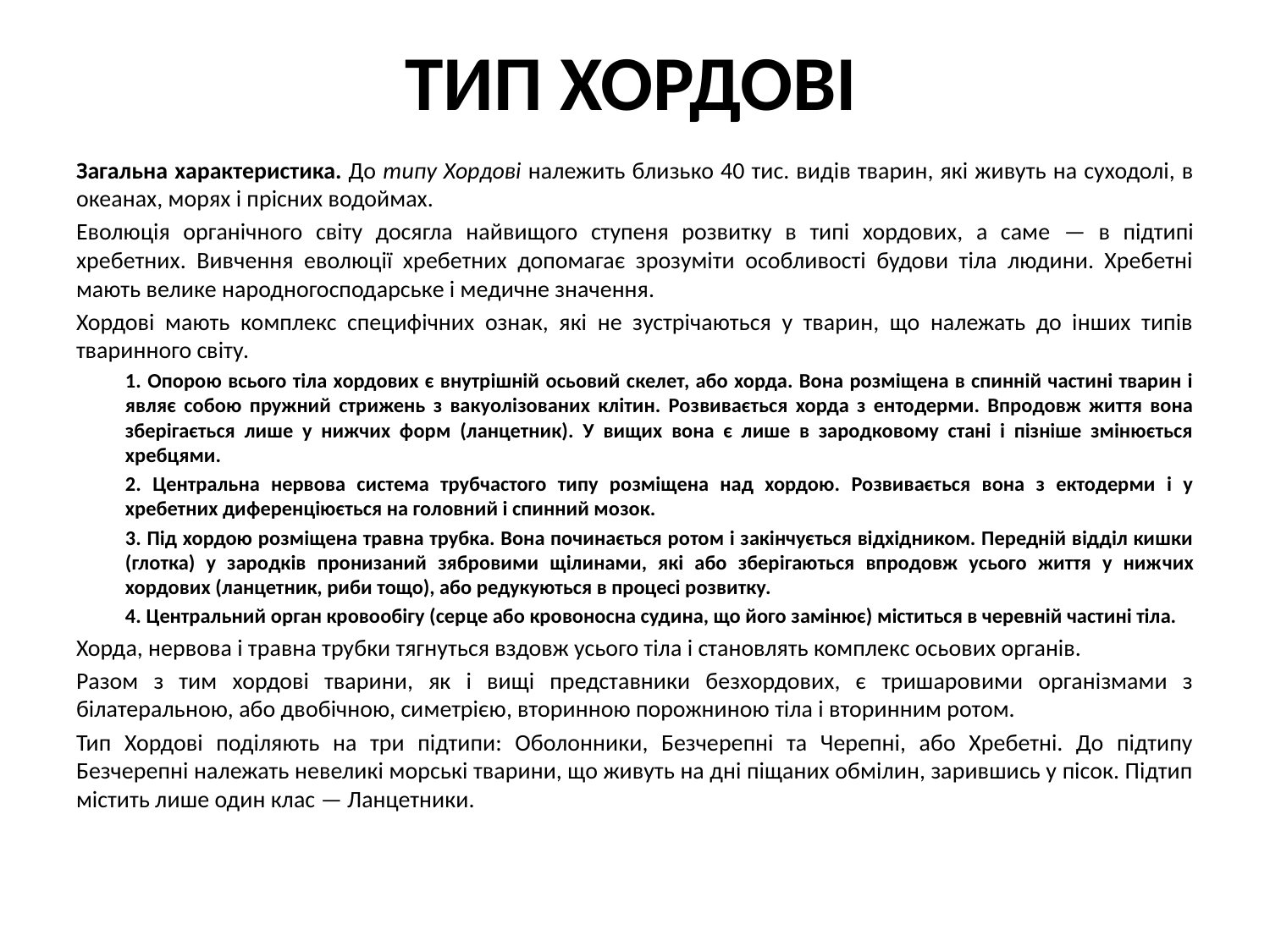

# ТИП ХОРДОВІ
Загальна характеристика. До типу Хордові належить близько 40 тис. видів тварин, які живуть на суходолі, в океанах, морях і прісних водоймах.
Еволюція органічного світу досягла найвищого ступеня розвитку в типі хордових, а саме — в підтипі хребетних. Вивчення еволюції хребетних допомагає зрозуміти особливості будови тіла людини. Хребетні мають велике народногосподарське і медичне значення.
Хордові мають комплекс специфічних ознак, які не зустрічаються у тварин, що належать до інших типів тваринного світу.
1. Опорою всього тіла хордових є внутрішній осьовий скелет, або хорда. Вона розміщена в спинній частині тварин і являє собою пружний стрижень з вакуолізованих клітин. Розвивається хорда з ентодерми. Впродовж життя вона зберігається лише у нижчих форм (ланцетник). У вищих вона є лише в зародковому стані і пізніше змінюється хребцями.
2. Центральна нервова система трубчастого типу розміщена над хордою. Розвивається вона з ектодерми і у хребетних диференціюється на головний і спинний мозок.
3. Під хордою розміщена травна трубка. Вона починається ротом і закінчується відхідником. Передній відділ кишки (глотка) у зародків пронизаний зябровими щілинами, які або зберігаються впродовж усього життя у ниж­чих хордових (ланцетник, риби тощо), або редукуються в процесі розвитку.
4. Центральний орган кровообігу (серце або кровоносна судина, що його замінює) міститься в черевній частині тіла.
Хорда, нервова і травна трубки тягнуться вздовж усього тіла і становлять комплекс осьових органів.
Разом з тим хордові тварини, як і вищі представники безхордових, є тришаровими організмами з білатеральною, або двобічною, симетрією, вторинною порожниною тіла і вторинним ротом.
Тип Хордові поділяють на три підтипи: Оболонники, Безчерепні та Черепні, або Хребетні. До підтипу Безчерепні належать невеликі морські тварини, що живуть на дні піщаних обмілин, зарившись у пісок. Підтип містить лише один клас — Ланцетники.